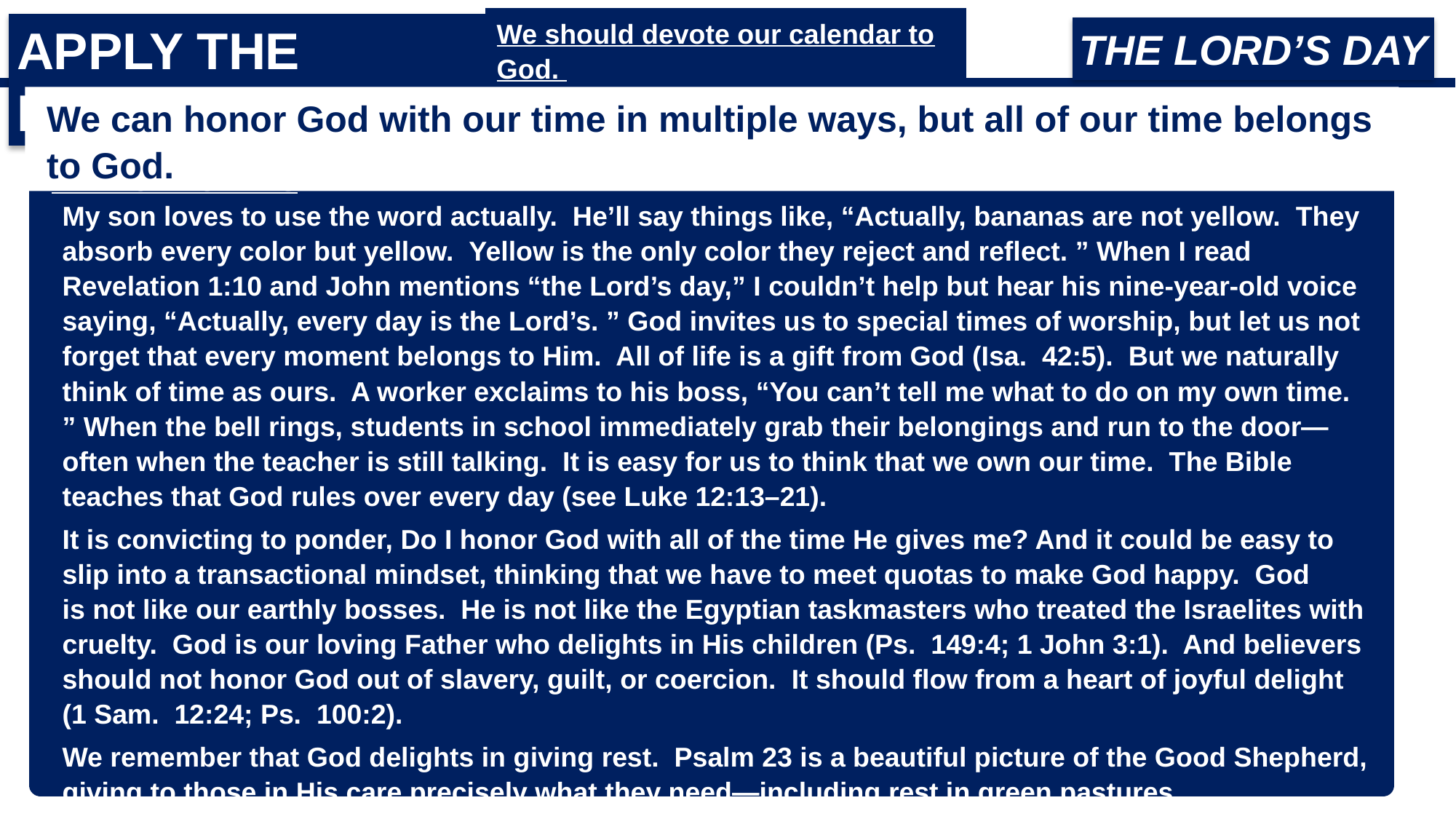

Apply the Message:
We should devote our calendar to God.
THE LORD’S DAY
We can honor God with our time in multiple ways, but all of our time belongs to God.
The Lord’s Days
My son loves to use the word actually.  He’ll say things like, “Actually, bananas are not yellow.  They absorb every color but yellow.  Yellow is the only color they reject and reflect. ” When I read Revelation 1:10 and John mentions “the Lord’s day,” I couldn’t help but hear his nine-year-old voice saying, “Actually, every day is the Lord’s. ” God invites us to special times of worship, but let us not forget that every moment belongs to Him.  All of life is a gift from God (Isa.  42:5).  But we naturally think of time as ours.  A worker exclaims to his boss, “You can’t tell me what to do on my own time. ” When the bell rings, students in school immediately grab their belongings and run to the door—often when the teacher is still talking.  It is easy for us to think that we own our time.  The Bible teaches that God rules over every day (see Luke 12:13–21).

It is convicting to ponder, Do I honor God with all of the time He gives me? And it could be easy to slip into a transactional mindset, thinking that we have to meet quotas to make God happy.  God is not like our earthly bosses.  He is not like the Egyptian taskmasters who treated the Israelites with cruelty.  God is our loving Father who delights in His children (Ps.  149:4; 1 John 3:1).  And believers should not honor God out of slavery, guilt, or coercion.  It should flow from a heart of joyful delight (1 Sam.  12:24; Ps.  100:2).

We remember that God delights in giving rest.  Psalm 23 is a beautiful picture of the Good Shepherd, giving to those in His care precisely what they need—including rest in green pastures.  Following God’s design allows time for everything: work, rest, weeping, laughing, and more (Eccl.  3:1-8).